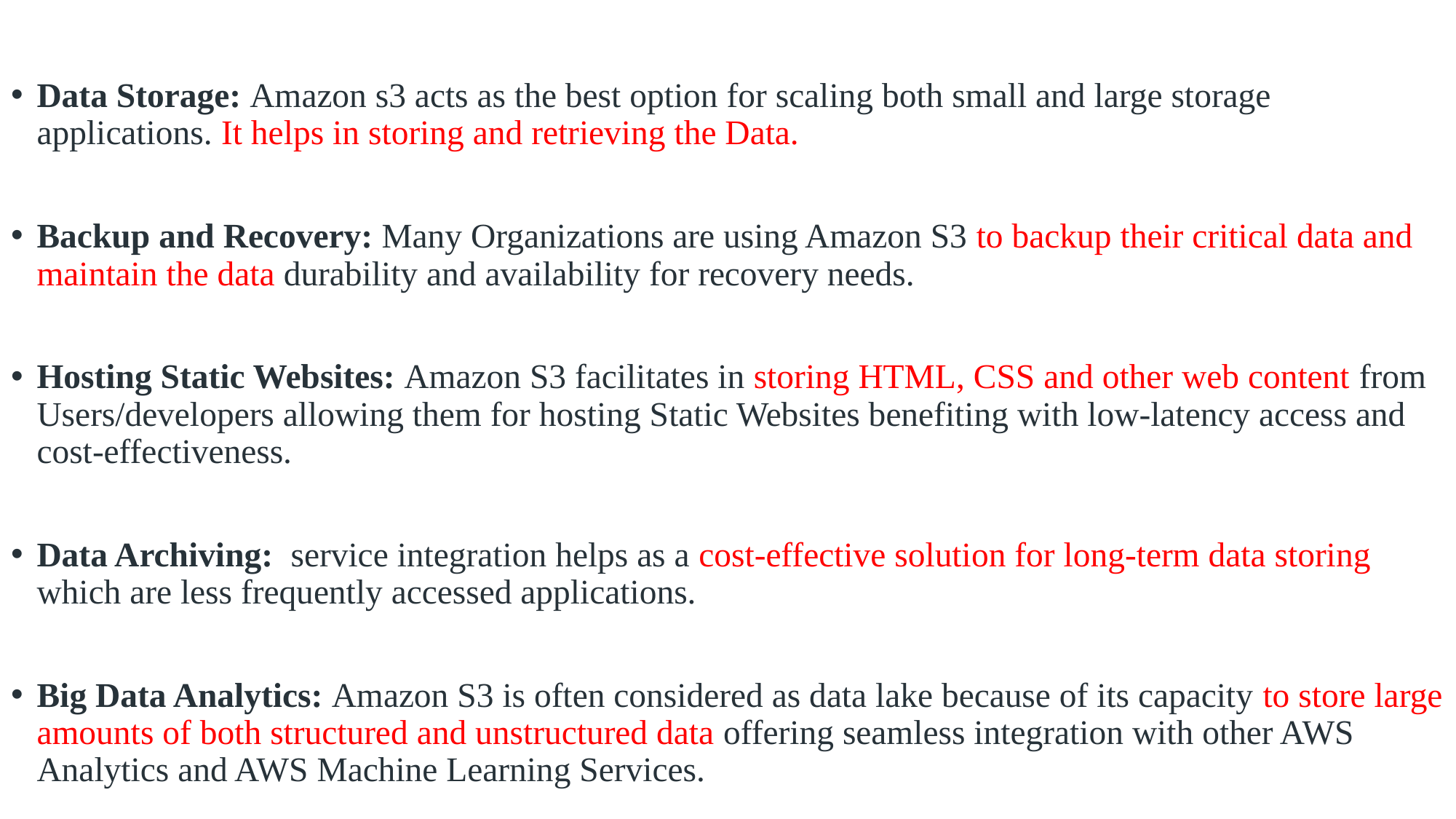

Data Storage: Amazon s3 acts as the best option for scaling both small and large storage applications. It helps in storing and retrieving the Data.

Backup and Recovery: Many Organizations are using Amazon S3 to backup their critical data and maintain the data durability and availability for recovery needs.

Hosting Static Websites: Amazon S3 facilitates in storing HTML, CSS and other web content from Users/developers allowing them for hosting Static Websites benefiting with low-latency access and cost-effectiveness.

Data Archiving:  service integration helps as a cost-effective solution for long-term data storing which are less frequently accessed applications.

Big Data Analytics: Amazon S3 is often considered as data lake because of its capacity to store large amounts of both structured and unstructured data offering seamless integration with other AWS Analytics and AWS Machine Learning Services.